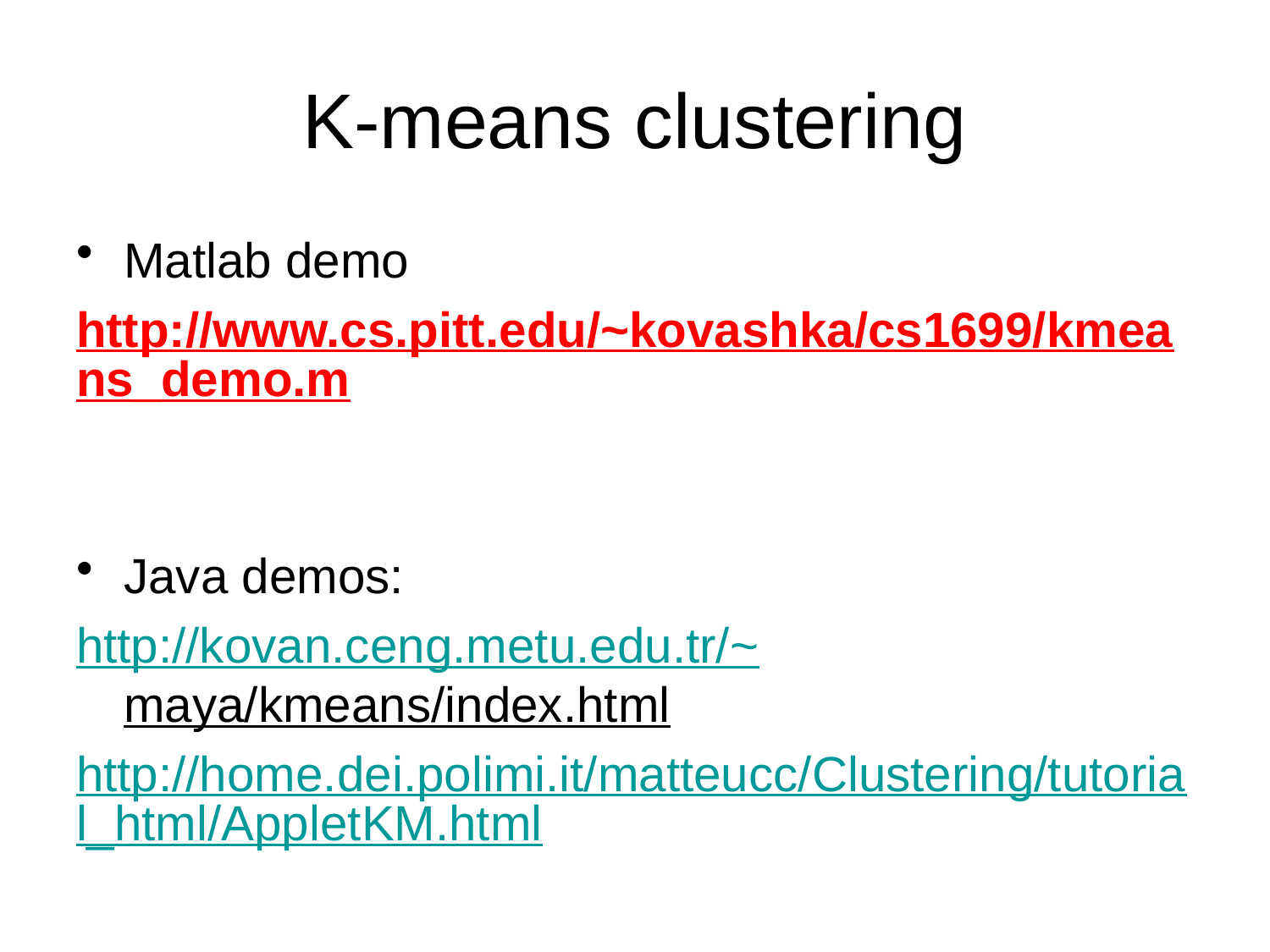

# K-means clustering
Matlab demo
http://www.cs.pitt.edu/~kovashka/cs1699/kmeans_demo.m

Java demos:
http://kovan.ceng.metu.edu.tr/~maya/kmeans/index.html
http://home.dei.polimi.it/matteucc/Clustering/tutorial_html/AppletKM.html